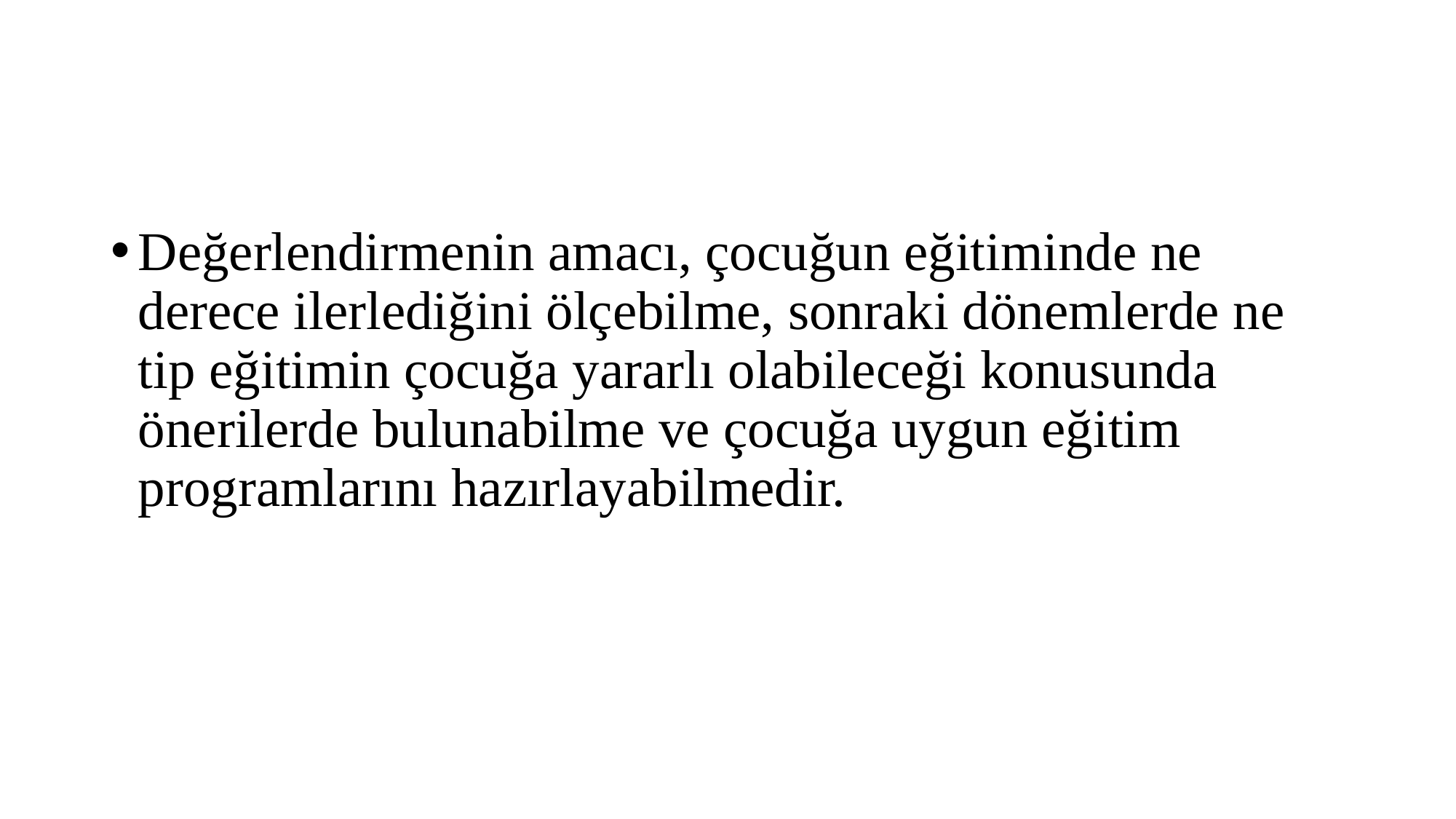

#
Değerlendirmenin amacı, çocuğun eğitiminde ne derece ilerlediğini ölçebilme, sonraki dönemlerde ne tip eğitimin çocuğa yararlı olabileceği konusunda önerilerde bulunabilme ve çocuğa uygun eğitim programlarını hazırlayabilmedir.